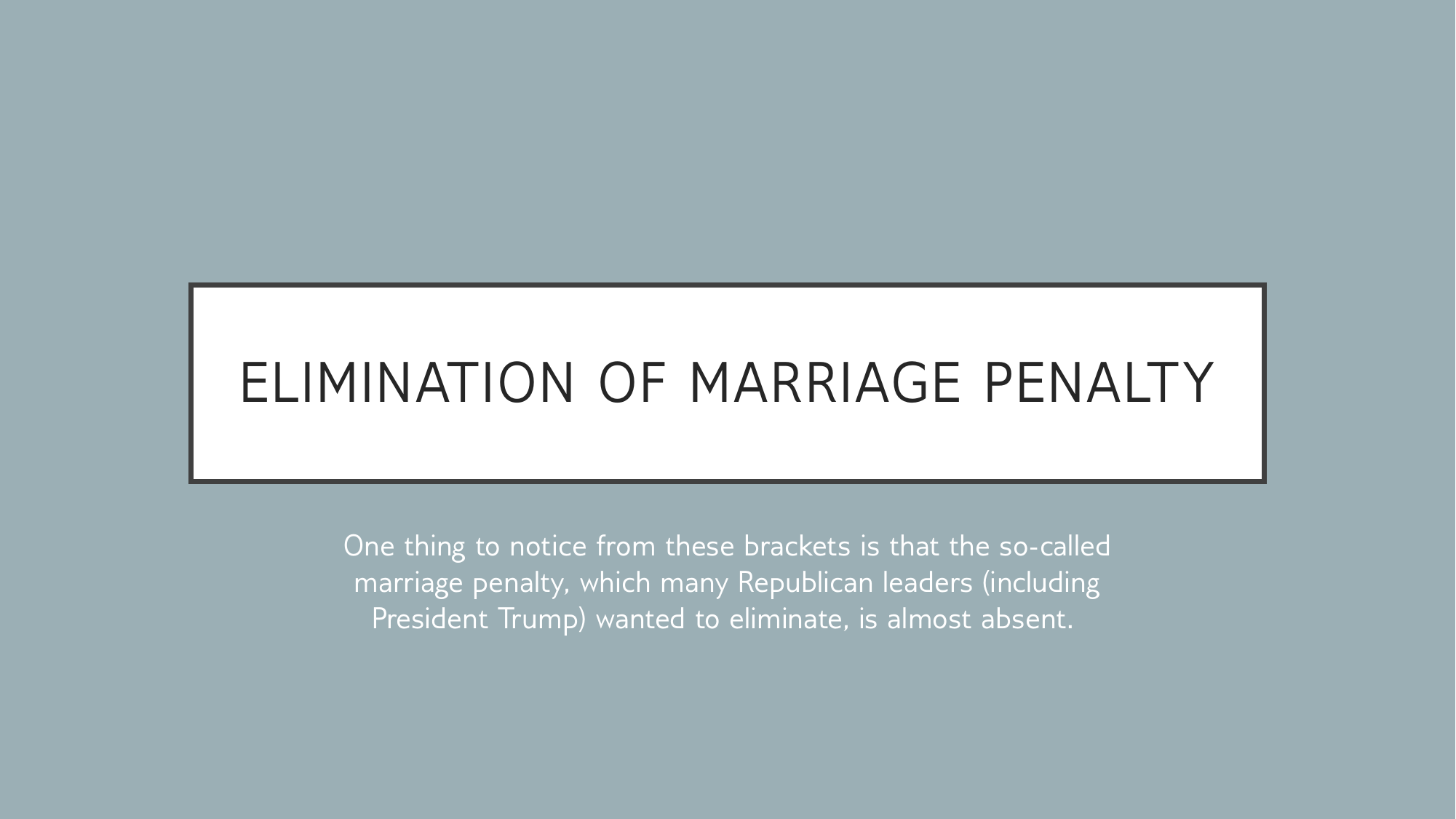

# Elimination Of Marriage penalty
One thing to notice from these brackets is that the so-called marriage penalty, which many Republican leaders (including President Trump) wanted to eliminate, is almost absent.